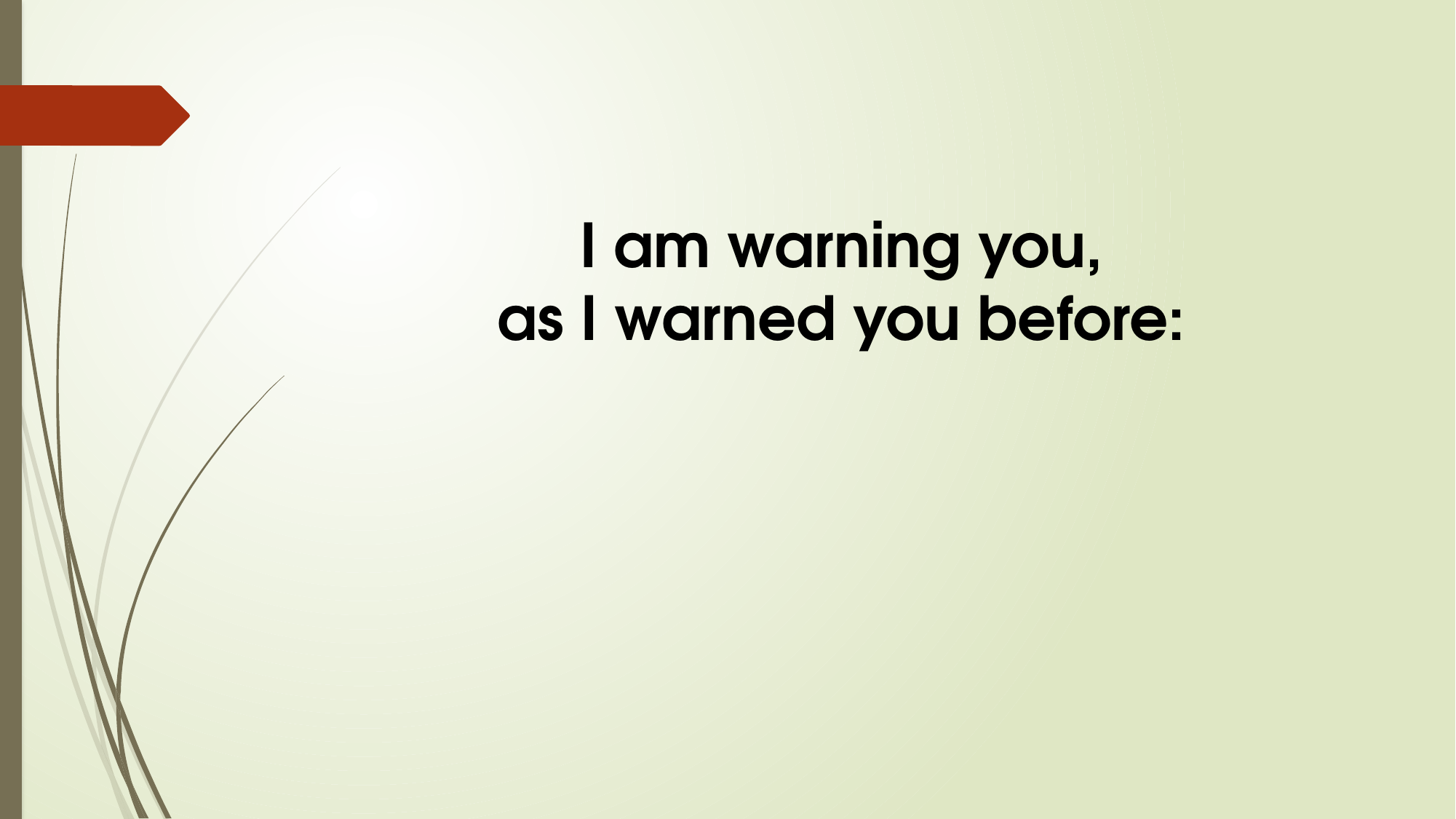

I am warning you,
as I warned you before: